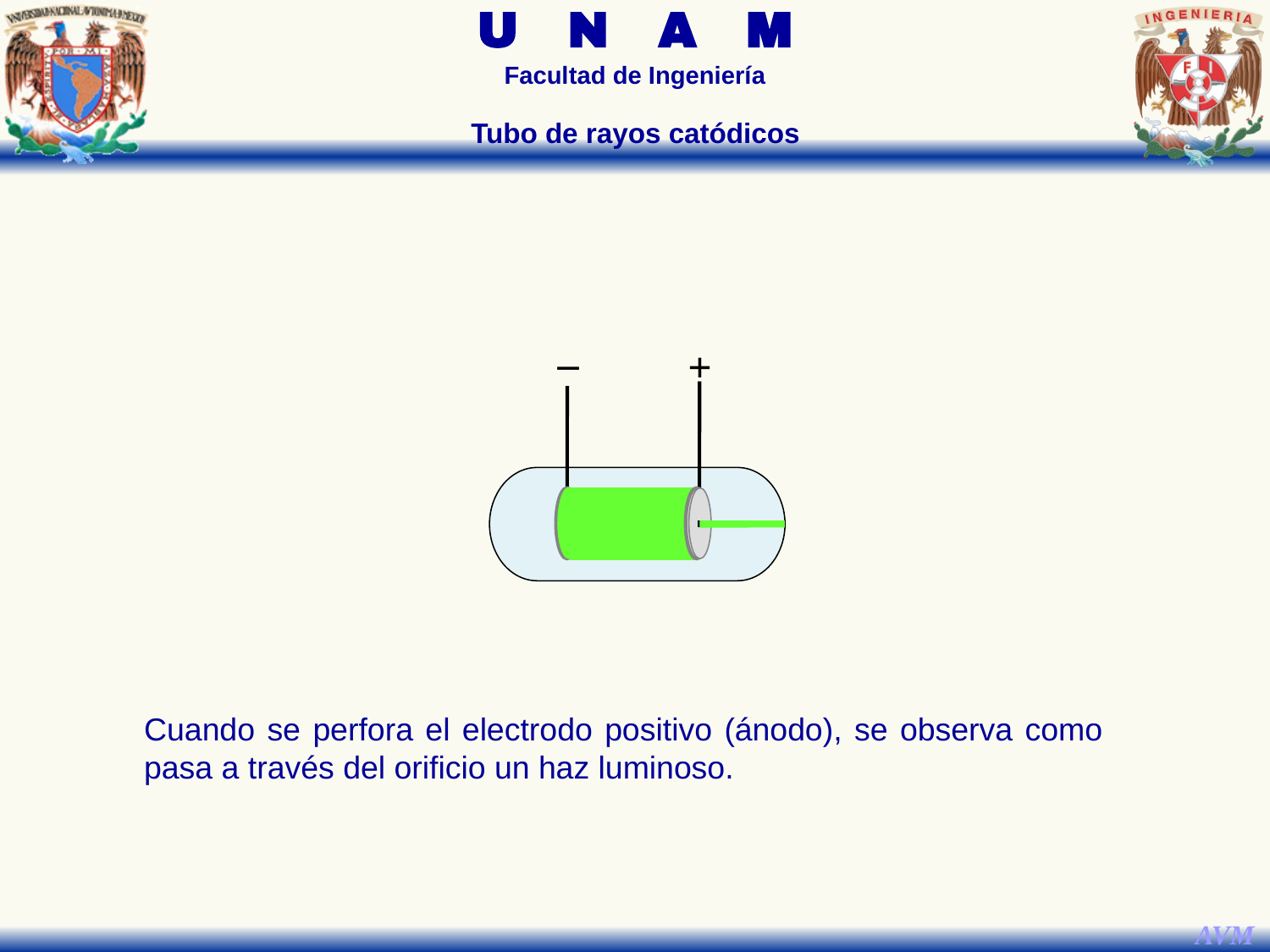

Tubo de rayos catódicos
_
+

Cuando se perfora el electrodo positivo (ánodo), se observa como pasa a través del orificio un haz luminoso.